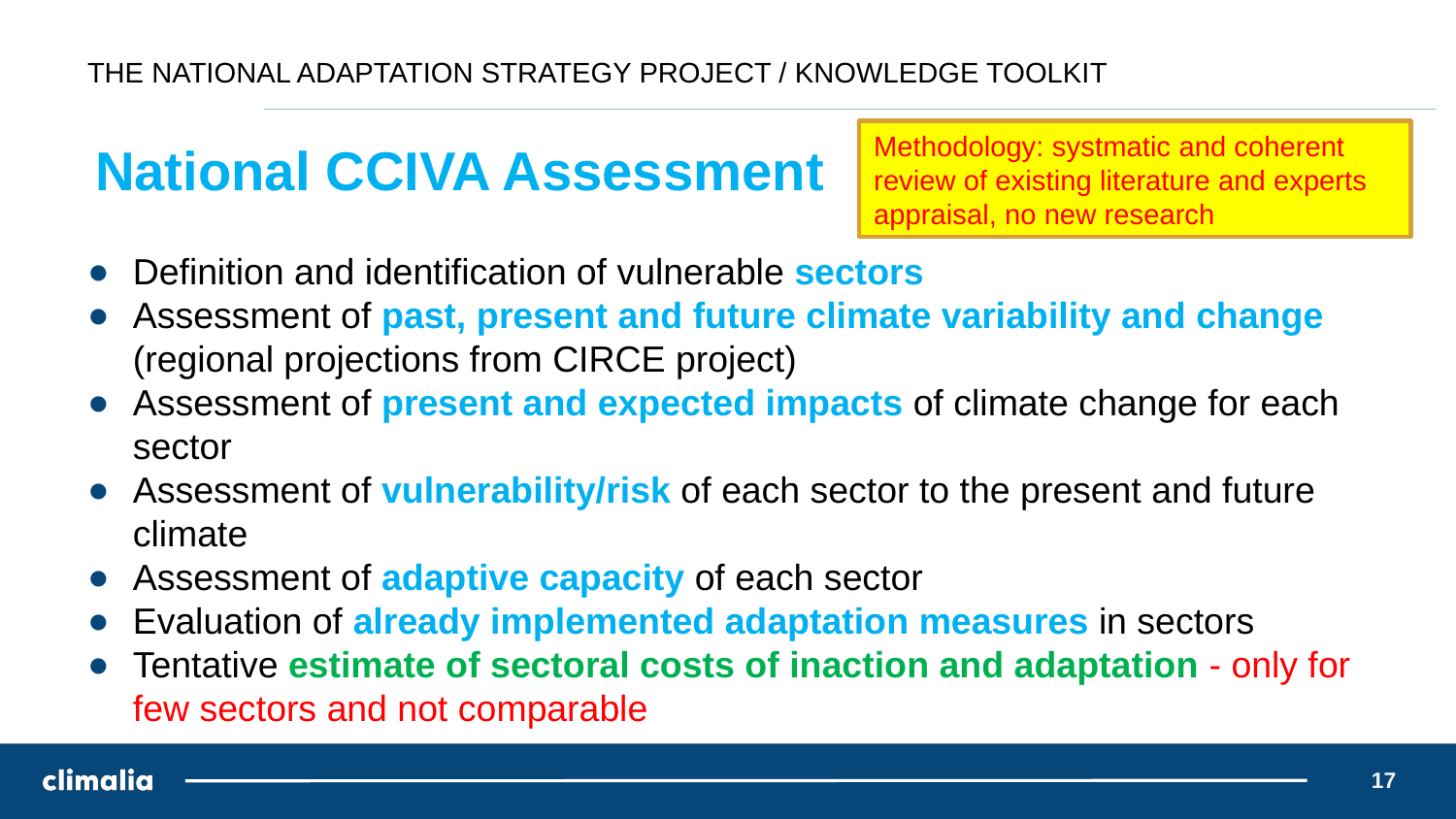

# THE NATIONAL ADAPTATION STRATEGY PROJECT / KNOWLEDGE TOOLKIT
Methodology: systmatic and coherent review of existing literature and experts appraisal, no new research
National CCIVA Assessment
Definition and identification of vulnerable sectors
Assessment of past, present and future climate variability and change (regional projections from CIRCE project)
Assessment of present and expected impacts of climate change for each sector
Assessment of vulnerability/risk of each sector to the present and future climate
Assessment of adaptive capacity of each sector
Evaluation of already implemented adaptation measures in sectors
Tentative estimate of sectoral costs of inaction and adaptation - only for few sectors and not comparable

17